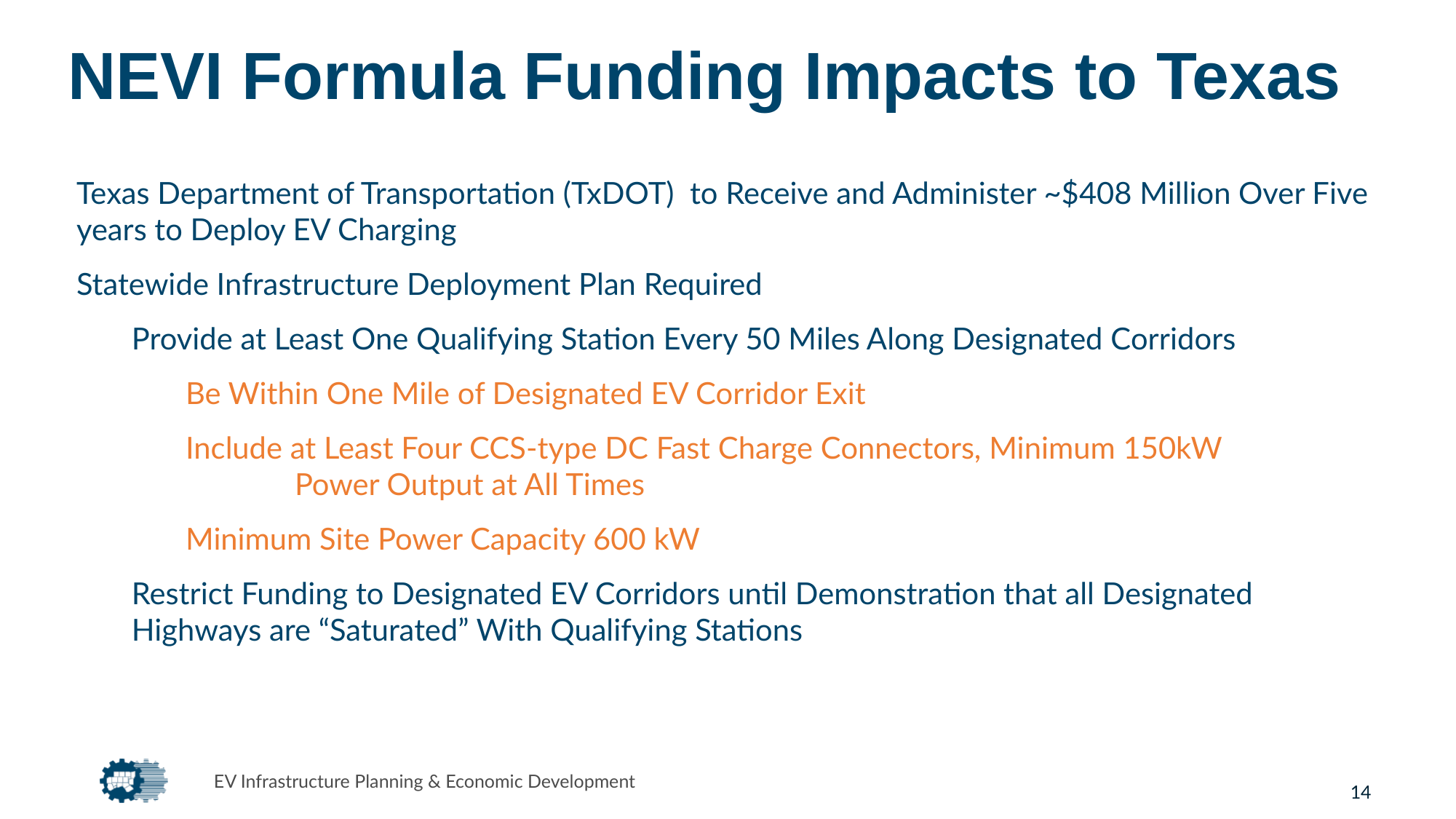

# NEVI Formula Funding Impacts to Texas
Texas Department of Transportation (TxDOT)  to Receive and Administer ~$408 Million Over Five years to Deploy EV Charging
Statewide Infrastructure Deployment Plan Required
Provide at Least One Qualifying Station Every 50 Miles Along Designated Corridors
	Be Within One Mile of Designated EV Corridor Exit
	Include at Least Four CCS-type DC Fast Charge Connectors, Minimum 150kW 			Power Output at All Times
	Minimum Site Power Capacity 600 kW
Restrict Funding to Designated EV Corridors until Demonstration that all Designated Highways are “Saturated” With Qualifying Stations
EV Infrastructure Planning & Economic Development
14